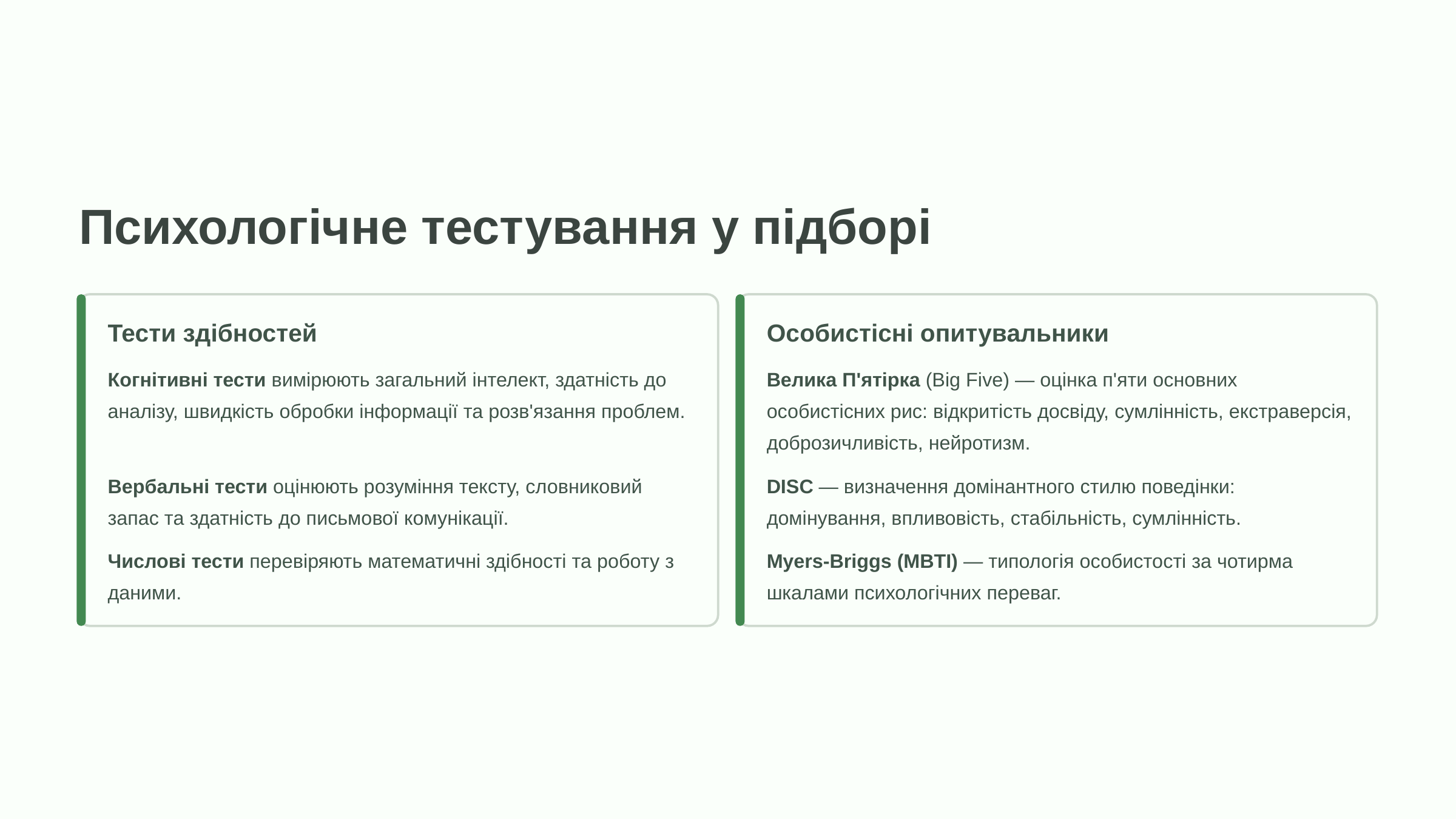

Психологічне тестування у підборі

Тести здібностей
Особистісні опитувальники
Когнітивні тести вимірюють загальний інтелект, здатність до аналізу, швидкість обробки інформації та розв'язання проблем.
Велика П'ятірка (Big Five) — оцінка п'яти основних особистісних рис: відкритість досвіду, сумлінність, екстраверсія, доброзичливість, нейротизм.
Вербальні тести оцінюють розуміння тексту, словниковий запас та здатність до письмової комунікації.
DISC — визначення домінантного стилю поведінки: домінування, впливовість, стабільність, сумлінність.
Числові тести перевіряють математичні здібності та роботу з даними.
Myers-Briggs (MBTI) — типологія особистості за чотирма шкалами психологічних переваг.